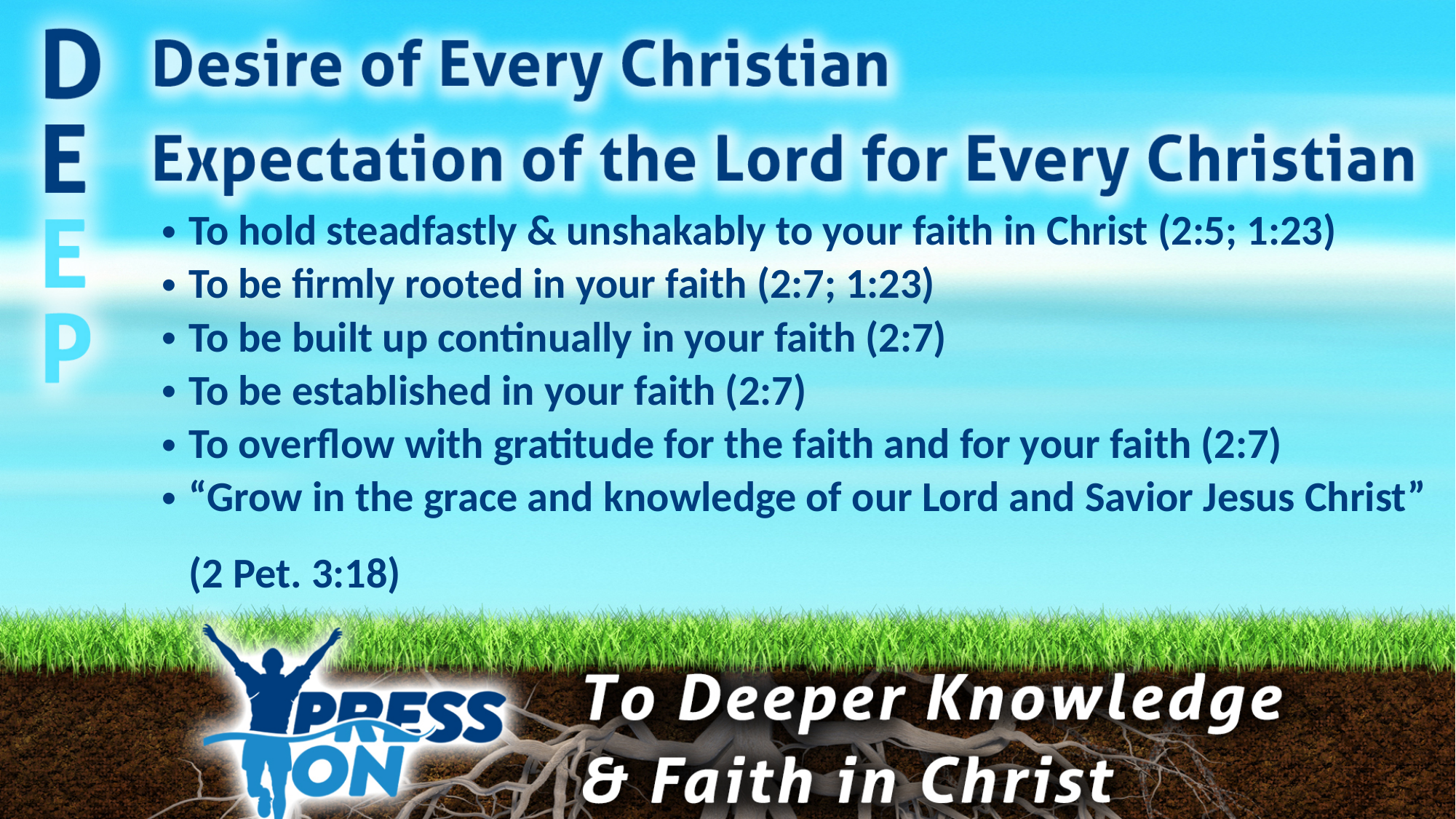

To hold steadfastly & unshakably to your faith in Christ (2:5; 1:23)
To be firmly rooted in your faith (2:7; 1:23)
To be built up continually in your faith (2:7)
To be established in your faith (2:7)
To overflow with gratitude for the faith and for your faith (2:7)
“Grow in the grace and knowledge of our Lord and Savior Jesus Christ”
(2 Pet. 3:18)